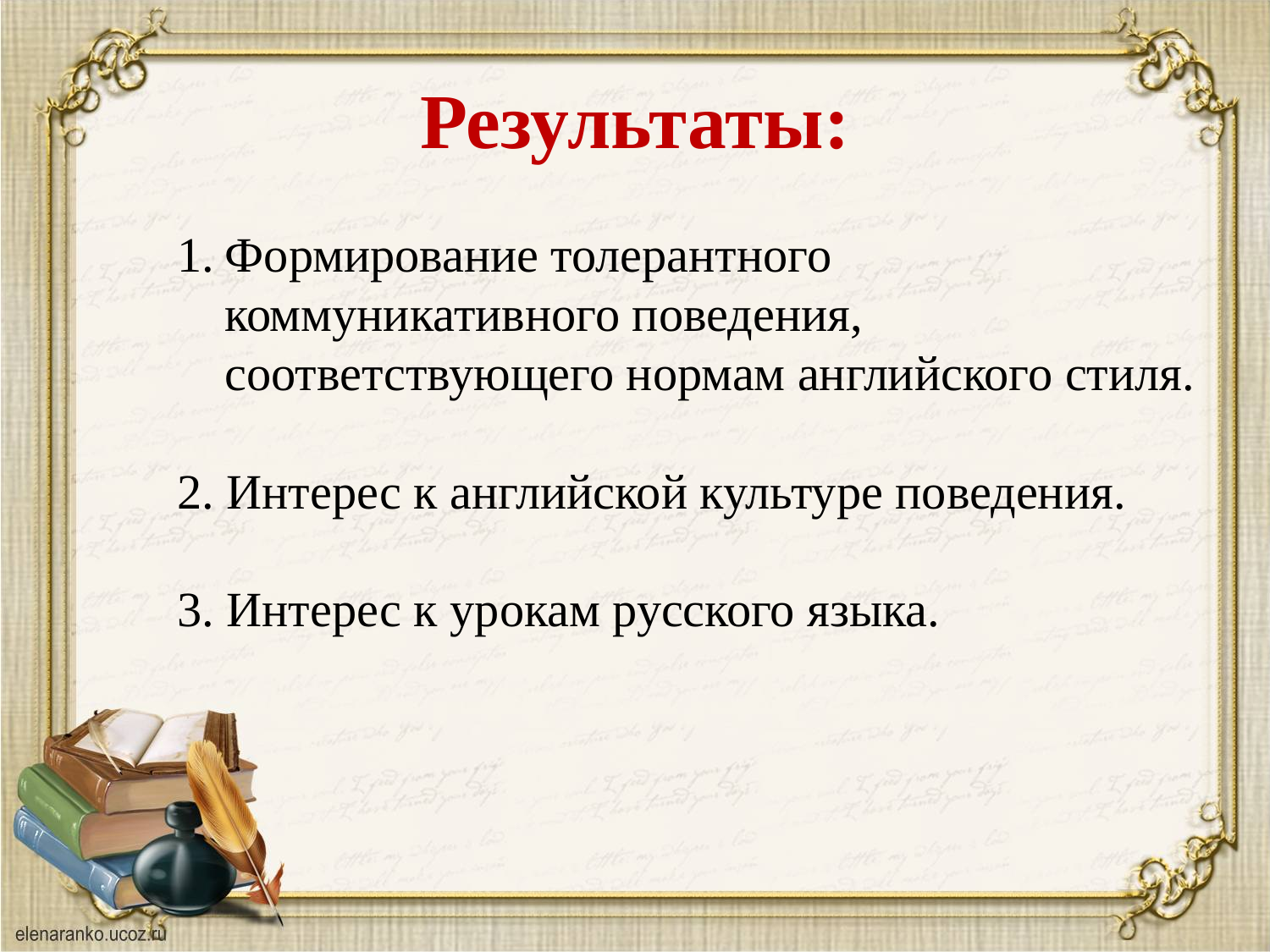

# Результаты:
Формирование толерантного коммуникативного поведения, соответствующего нормам английского стиля.

2. Интерес к английской культуре поведения.

3. Интерес к урокам русского языка.